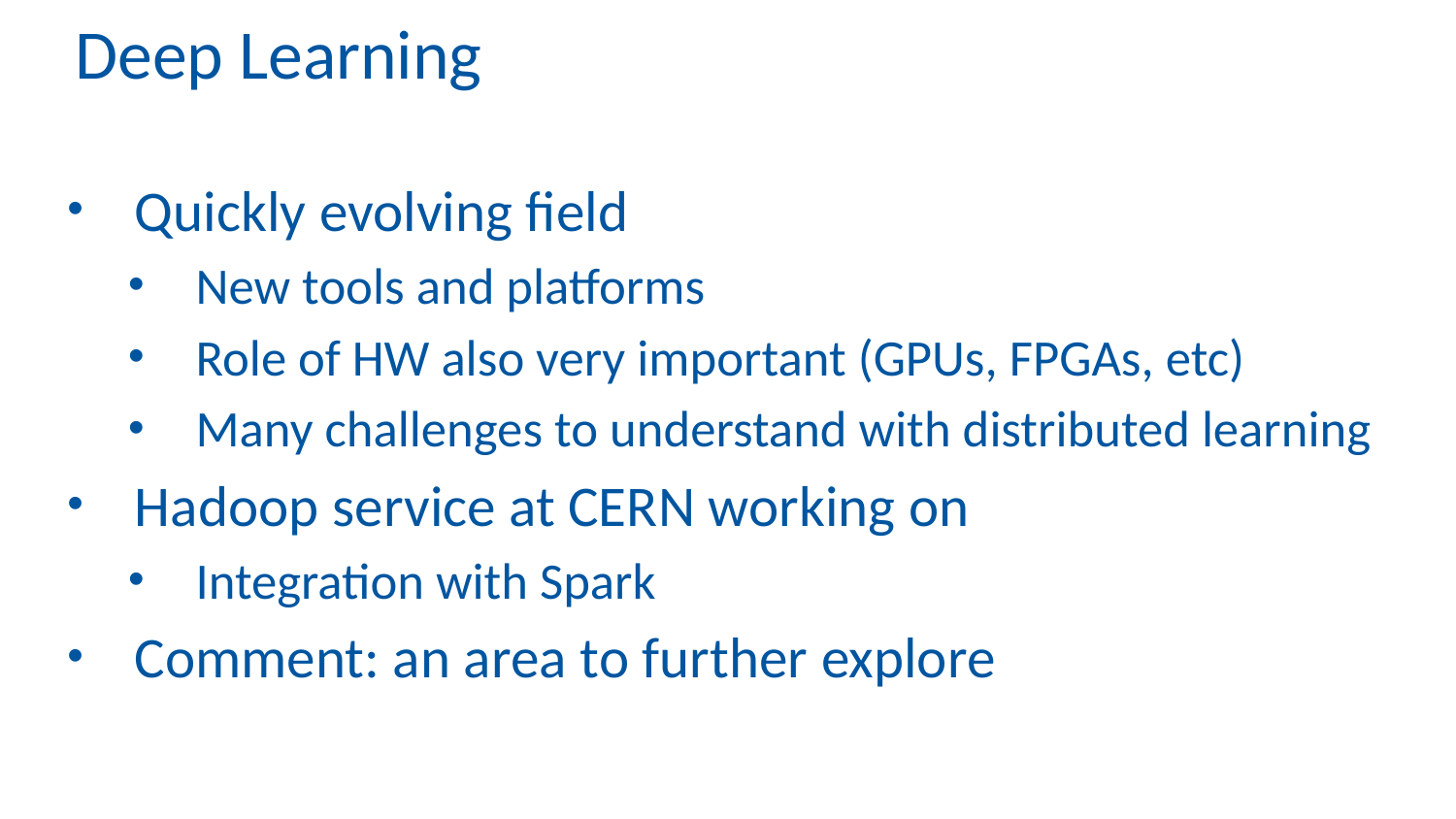

# Deep Learning
Quickly evolving field
New tools and platforms
Role of HW also very important (GPUs, FPGAs, etc)
Many challenges to understand with distributed learning
Hadoop service at CERN working on
Integration with Spark
Comment: an area to further explore